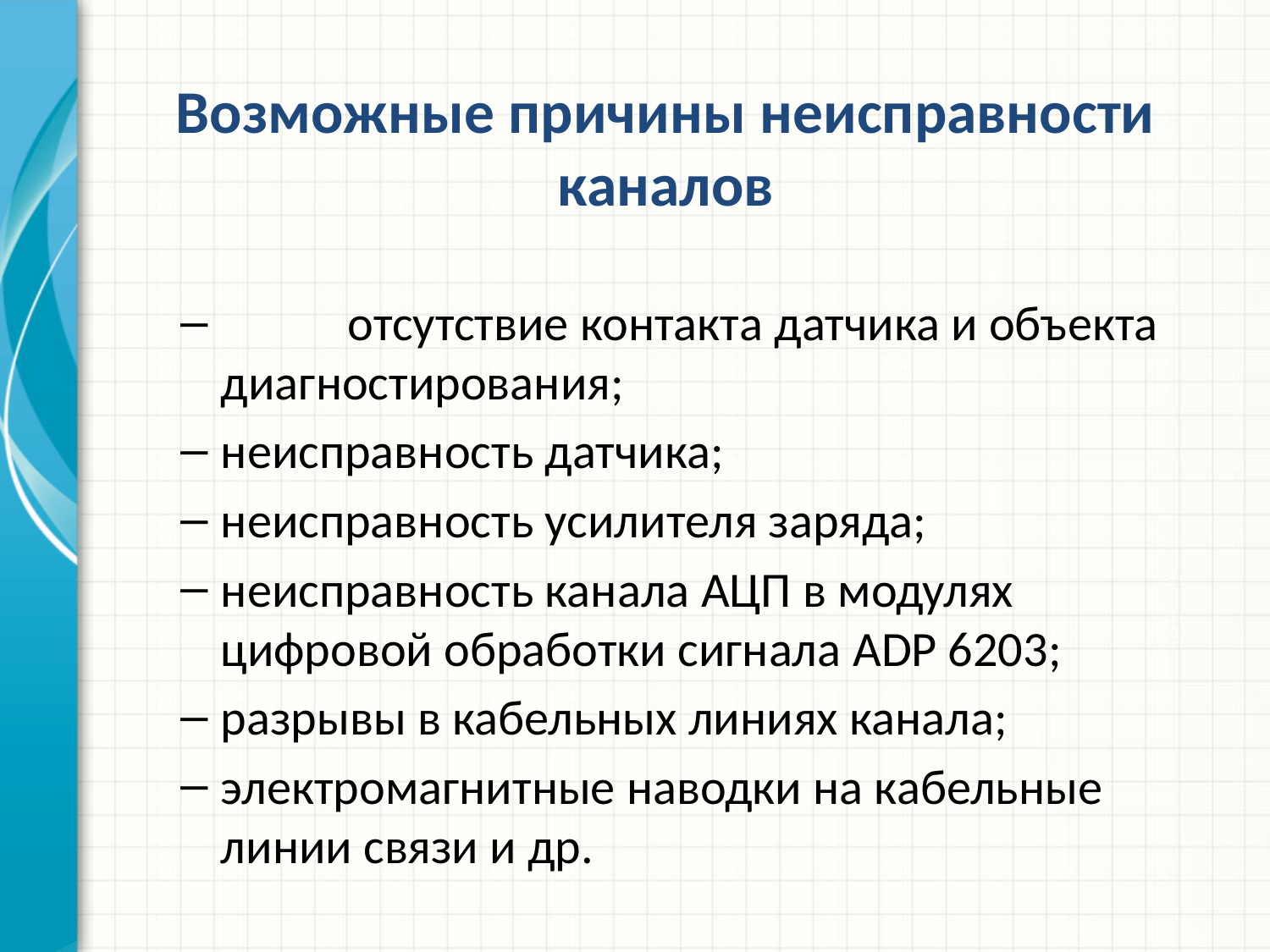

# Возможные причины неисправности каналов

	отсутствие контакта датчика и объекта диагностирования;
неисправность датчика;
неисправность усилителя заряда;
неисправность канала АЦП в модулях цифровой обработки сигнала ADP 6203;
разрывы в кабельных линиях канала;
электромагнитные наводки на кабельные линии связи и др.